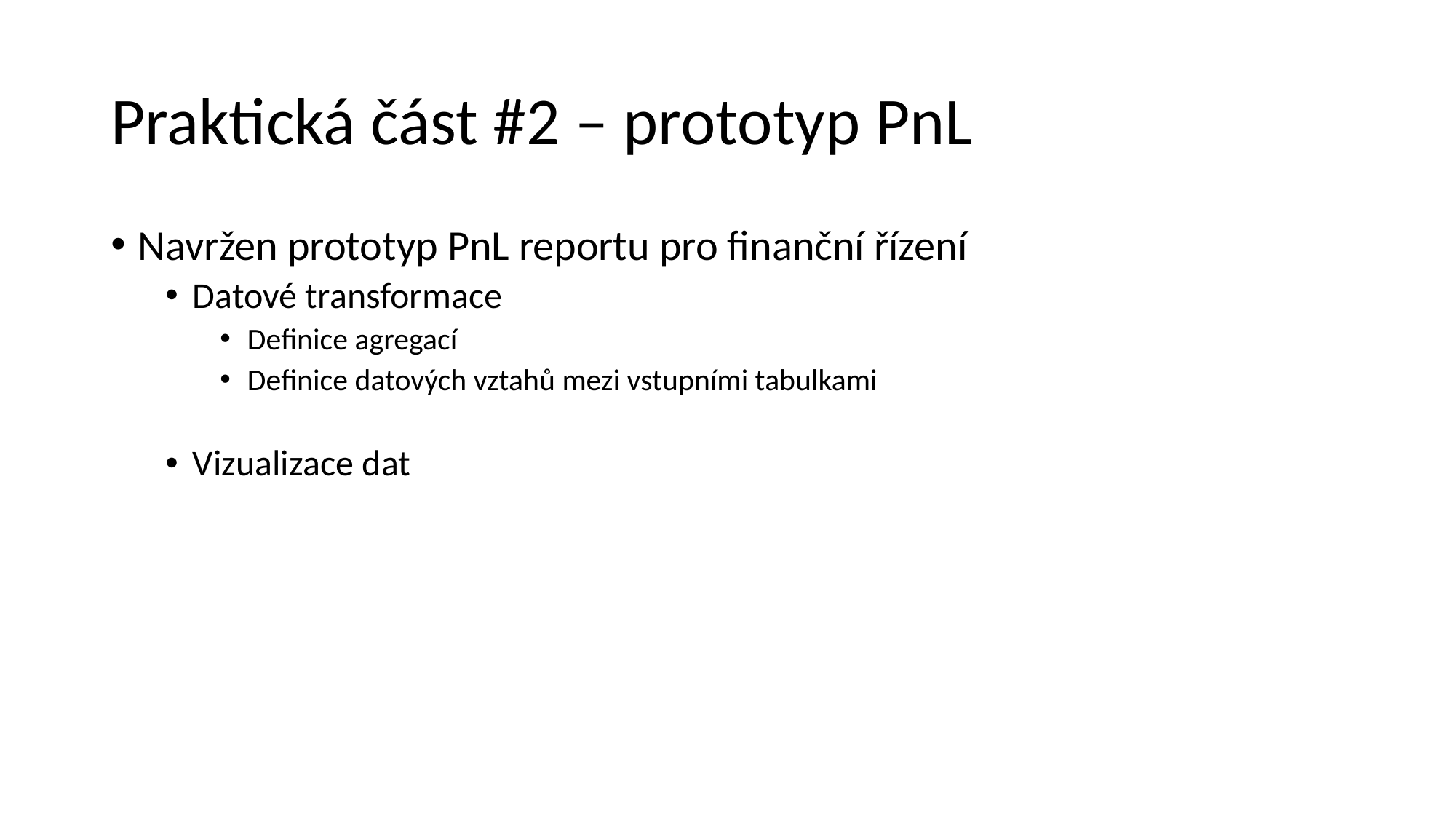

# Praktická část #2 – prototyp PnL
Navržen prototyp PnL reportu pro finanční řízení
Datové transformace
Definice agregací
Definice datových vztahů mezi vstupními tabulkami

Vizualizace dat